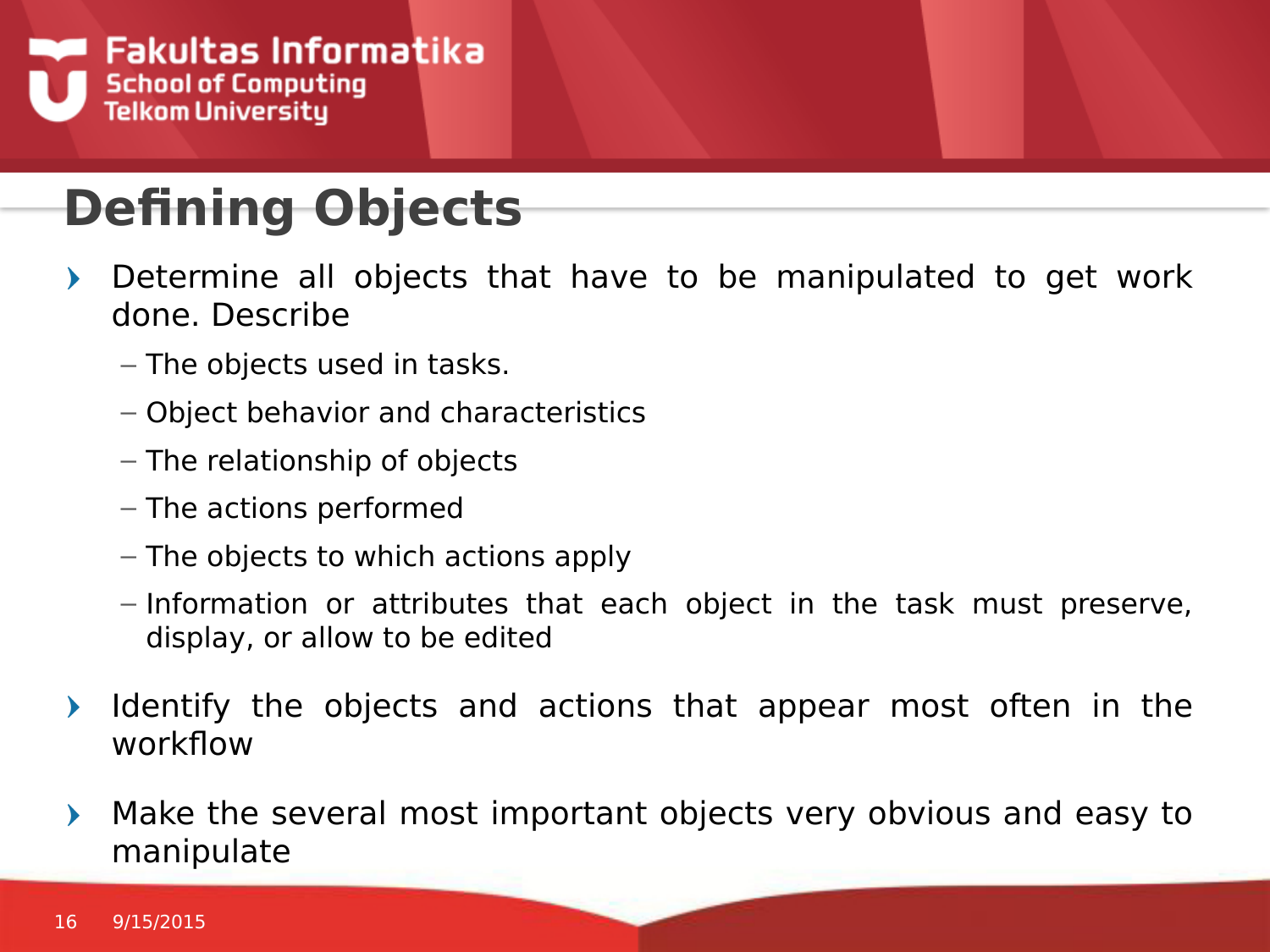

# Defining Objects
Determine all objects that have to be manipulated to get work done. Describe
The objects used in tasks.
Object behavior and characteristics
The relationship of objects
The actions performed
The objects to which actions apply
Information or attributes that each object in the task must preserve, display, or allow to be edited
Identify the objects and actions that appear most often in the workflow
Make the several most important objects very obvious and easy to manipulate

16
9/15/2015